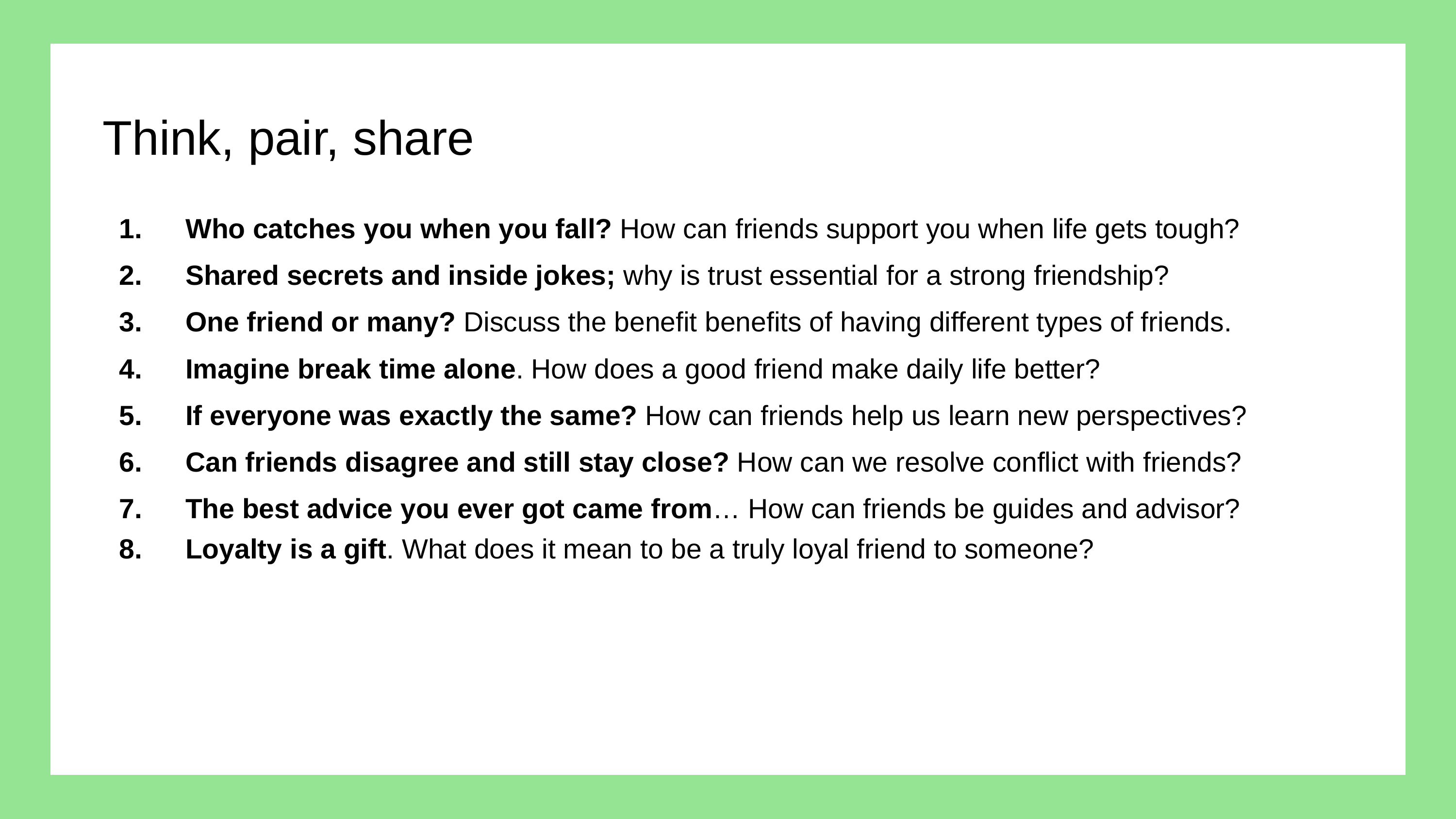

Think, pair, share
Who catches you when you fall? How can friends support you when life gets tough?
Shared secrets and inside jokes; why is trust essential for a strong friendship?
One friend or many? Discuss the benefit benefits of having different types of friends.
Imagine break time alone. How does a good friend make daily life better?
If everyone was exactly the same? How can friends help us learn new perspectives?
Can friends disagree and still stay close? How can we resolve conflict with friends?
The best advice you ever got came from… How can friends be guides and advisor?
Loyalty is a gift. What does it mean to be a truly loyal friend to someone?